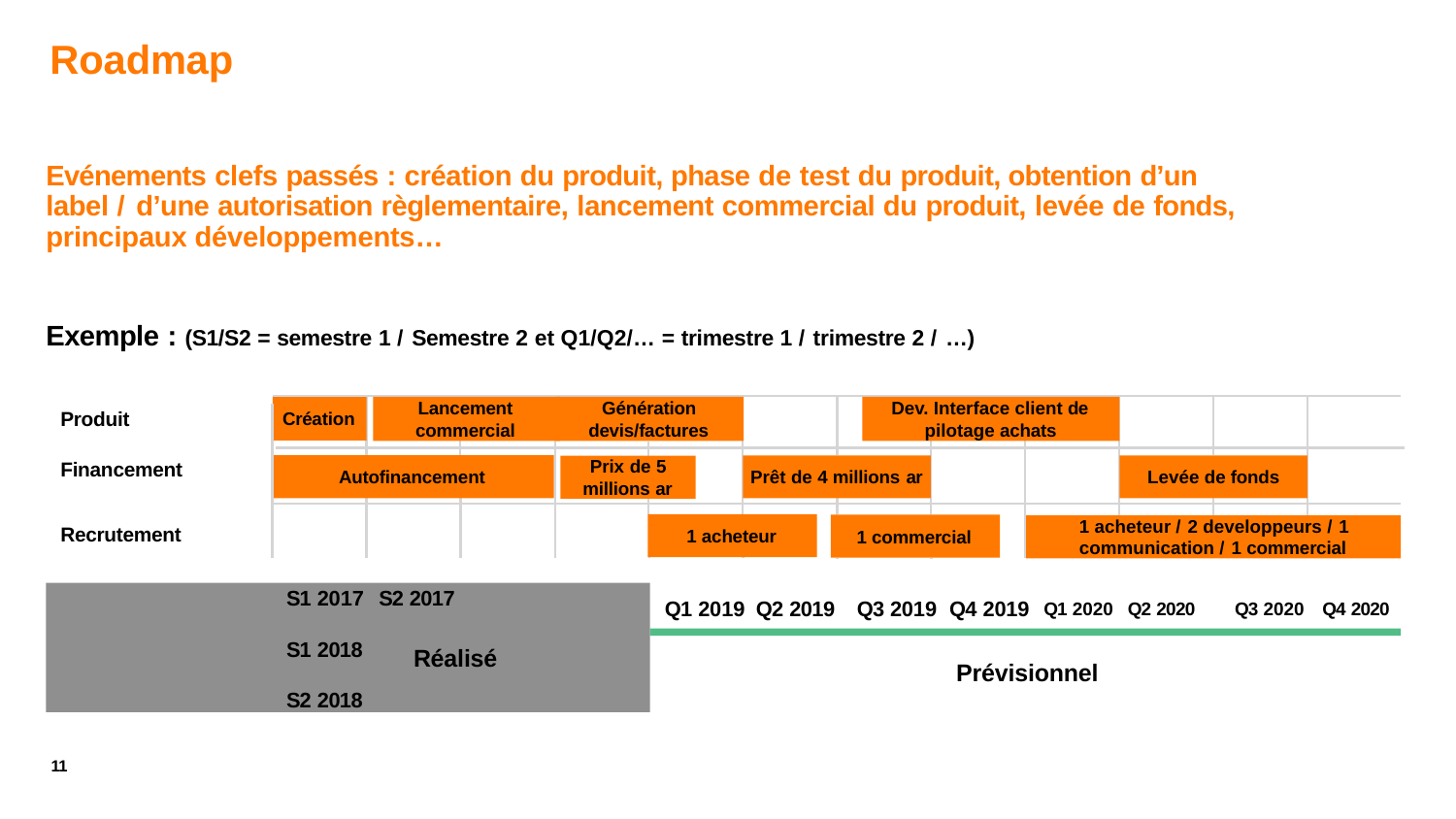

# Roadmap
Evénements clefs passés : création du produit, phase de test du produit, obtention d’un label / d’une autorisation règlementaire, lancement commercial du produit, levée de fonds, principaux développements…

Exemple : (S1/S2 = semestre 1 / Semestre 2 et Q1/Q2/… = trimestre 1 / trimestre 2 / …)
Lancement commercial
Génération devis/factures
Dev. Interface client de pilotage achats

Produit
Création
Prix de 5
millions ar
Financement

Autofinancement
Prêt de 4 millions ar
Levée de fonds
1 acheteur / 2 developpeurs / 1 communication / 1 commercial

Recrutement
1 acheteur
1 commercial
Q1 2019 Q2 2019	Q3 2019 Q4 2019 Q1 2020 Q2 2020	Q3 2020 Q4 2020

Prévisionnel
S1 2017 S2 2017	S1 2018	S2 2018

Réalisé
11